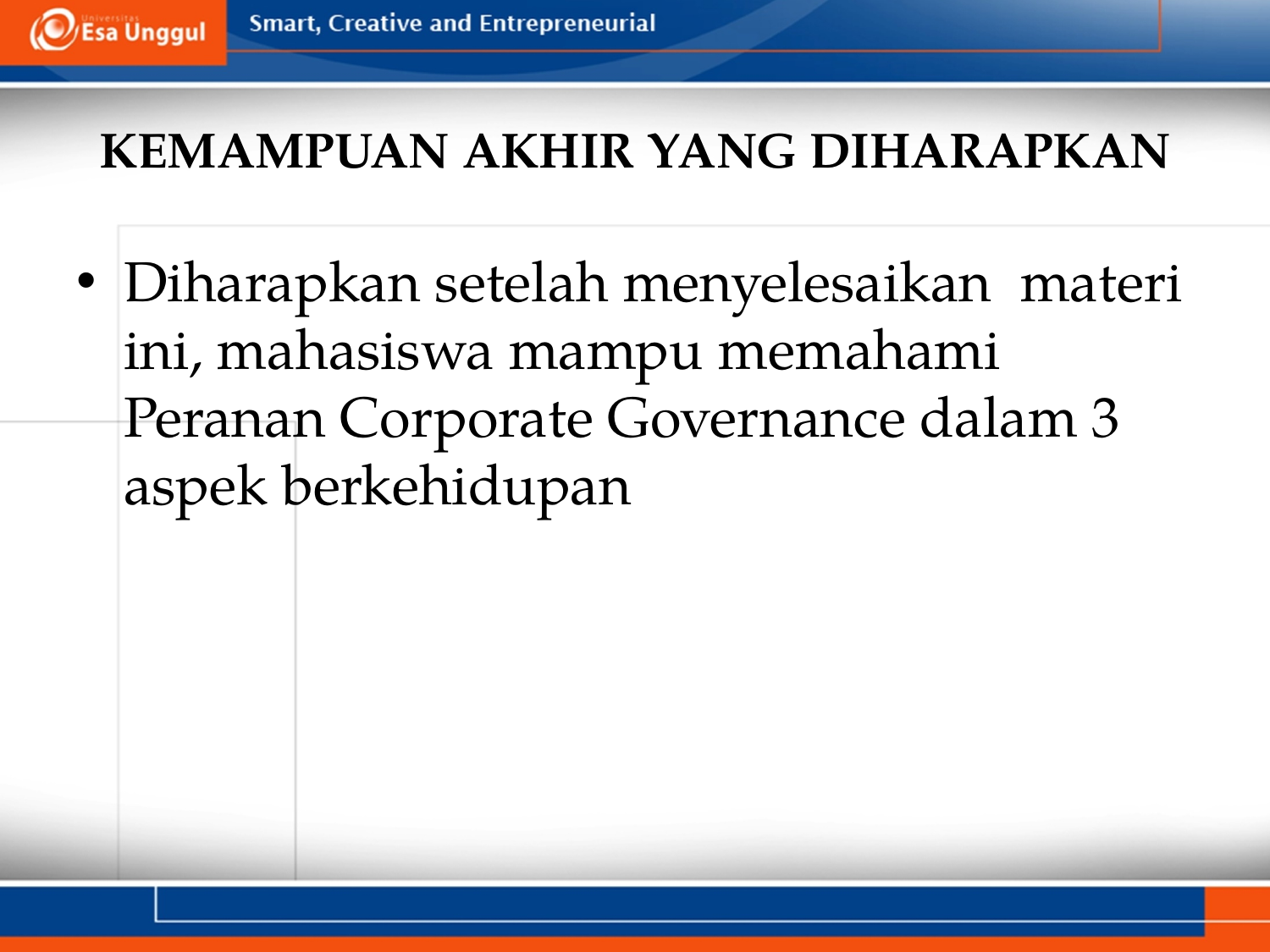

# KEMAMPUAN AKHIR YANG DIHARAPKAN
Diharapkan setelah menyelesaikan  materi ini, mahasiswa mampu memahami Peranan Corporate Governance dalam 3 aspek berkehidupan